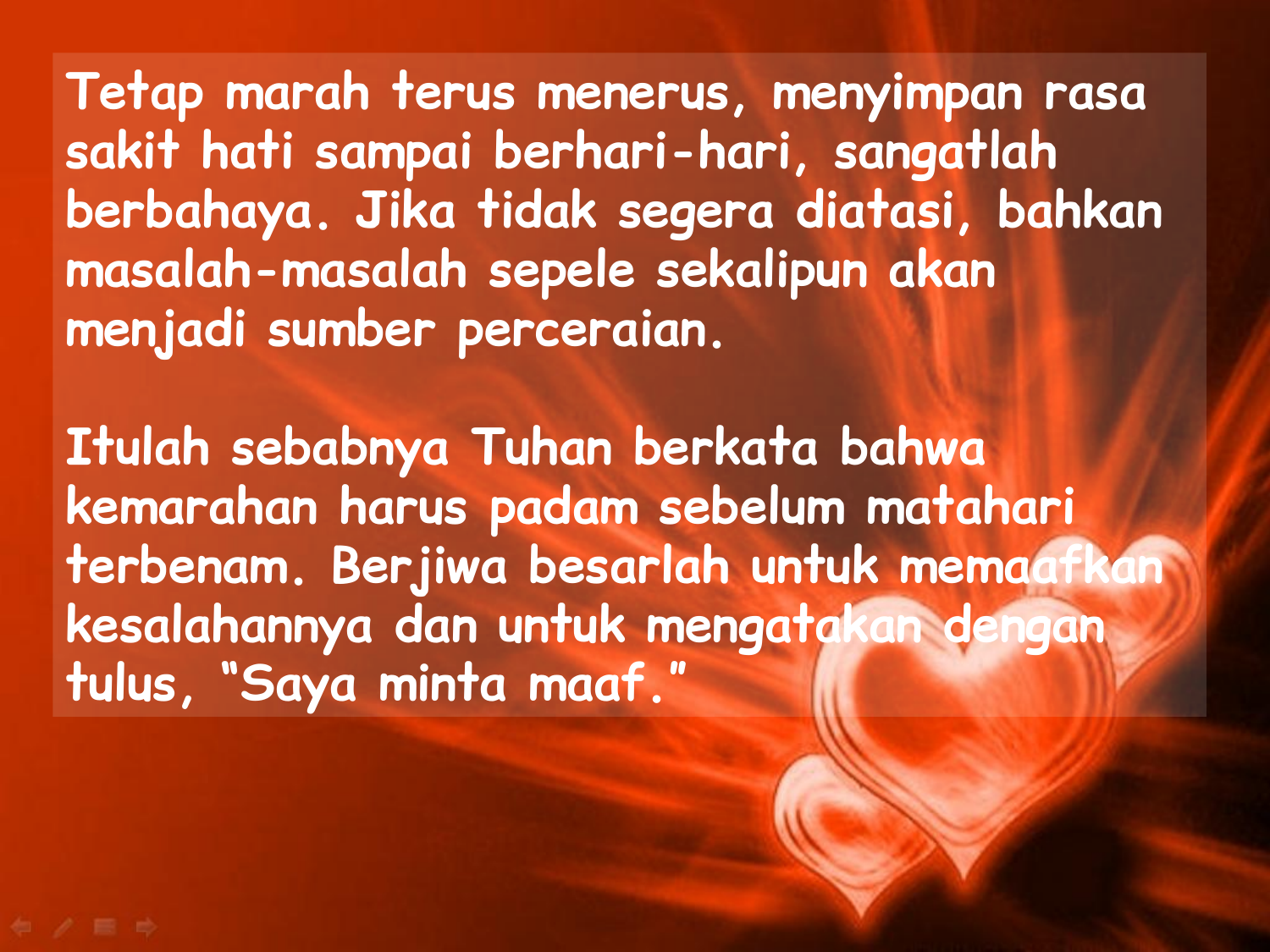

Tetap marah terus menerus, menyimpan rasa sakit hati sampai berhari-hari, sangatlah berbahaya. Jika tidak segera diatasi, bahkan masalah-masalah sepele sekalipun akan menjadi sumber perceraian.

Itulah sebabnya Tuhan berkata bahwa kemarahan harus padam sebelum matahari terbenam. Berjiwa besarlah untuk memaafkan kesalahannya dan untuk mengatakan dengan tulus, “Saya minta maaf.”